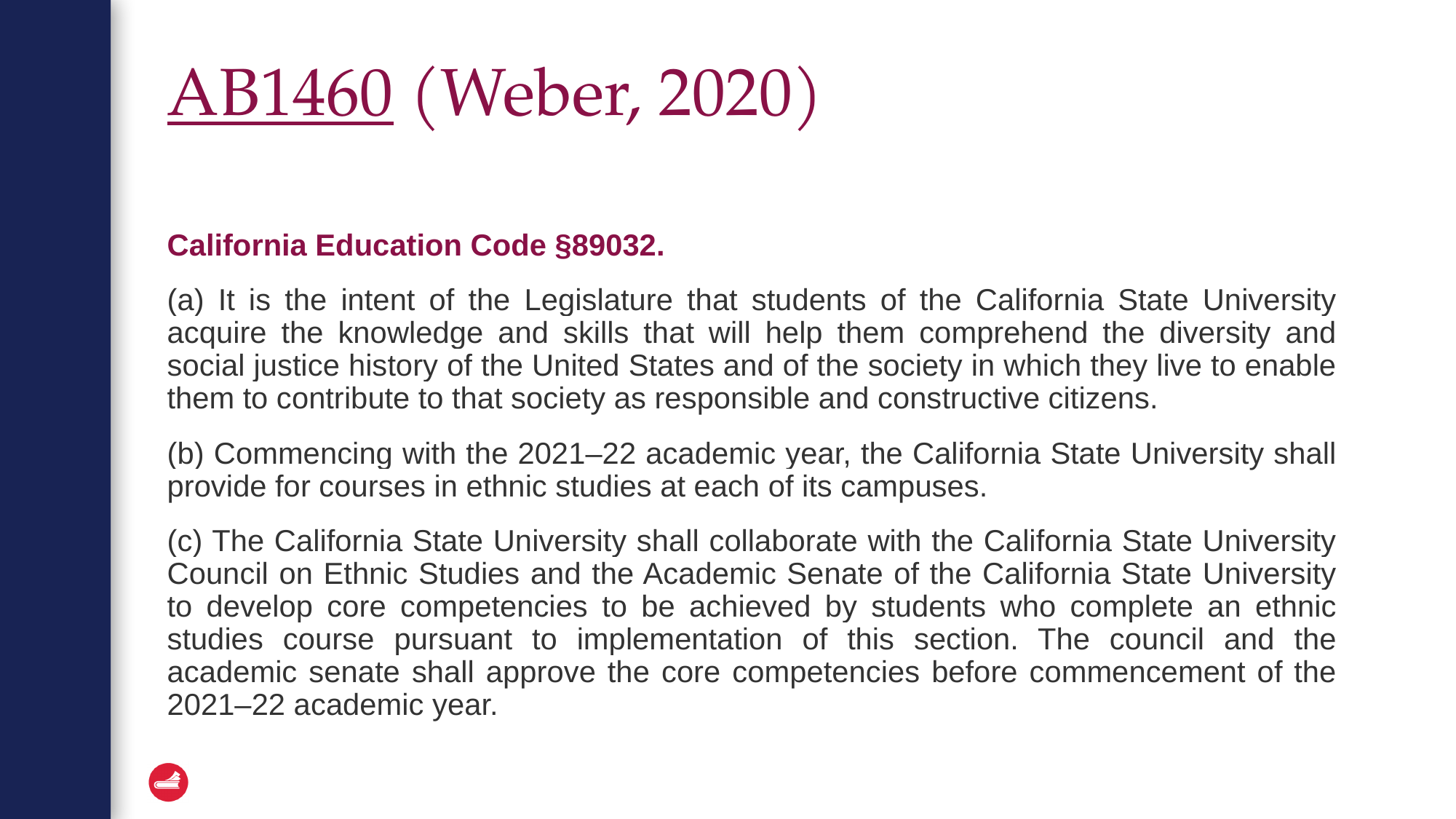

# AB1460 (Weber, 2020)
California Education Code §89032.
(a) It is the intent of the Legislature that students of the California State University acquire the knowledge and skills that will help them comprehend the diversity and social justice history of the United States and of the society in which they live to enable them to contribute to that society as responsible and constructive citizens.
(b) Commencing with the 2021–22 academic year, the California State University shall provide for courses in ethnic studies at each of its campuses.
(c) The California State University shall collaborate with the California State University Council on Ethnic Studies and the Academic Senate of the California State University to develop core competencies to be achieved by students who complete an ethnic studies course pursuant to implementation of this section. The council and the academic senate shall approve the core competencies before commencement of the 2021–22 academic year.